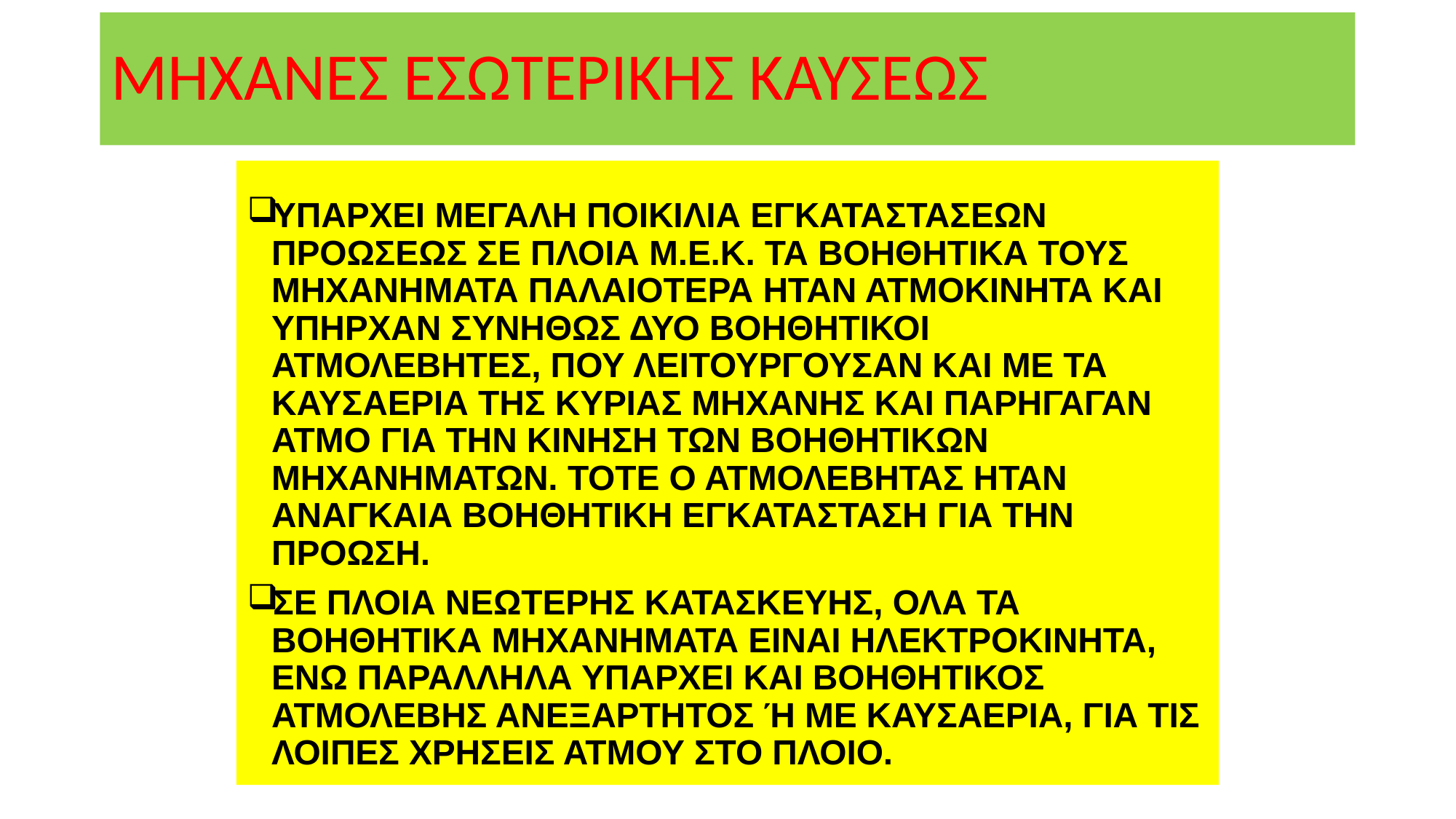

# ΜΗΧΑΝΕΣ ΕΣΩΤΕΡΙΚΗΣ ΚΑΥΣΕΩΣ

ΥΠΑΡΧΕΙ ΜΕΓΑΛΗ ΠΟΙΚΙΛΙΑ ΕΓΚΑΤΑΣΤΑΣΕΩΝ ΠΡΟΩΣΕΩΣ ΣΕ ΠΛΟΙΑ Μ.Ε.Κ. ΤΑ ΒΟΗΘΗΤΙΚΑ ΤΟΥΣ ΜΗΧΑΝΗΜΑΤΑ ΠΑΛΑΙΟΤΕΡΑ ΗΤΑΝ ΑΤΜΟΚΙΝΗΤΑ ΚΑΙ ΥΠΗΡΧΑΝ ΣΥΝΗΘΩΣ ΔΥΟ ΒΟΗΘΗΤΙΚΟΙ ΑΤΜΟΛΕΒΗΤΕΣ, ΠΟΥ ΛΕΙΤΟΥΡΓΟΥΣΑΝ ΚΑΙ ΜΕ ΤΑ ΚΑΥΣΑΕΡΙΑ ΤΗΣ ΚΥΡΙΑΣ ΜΗΧΑΝΗΣ ΚΑΙ ΠΑΡΗΓΑΓΑΝ ΑΤΜΟ ΓΙΑ ΤΗΝ ΚΙΝΗΣΗ ΤΩΝ ΒΟΗΘΗΤΙΚΩΝ ΜΗΧΑΝΗΜΑΤΩΝ. ΤΟΤΕ Ο ΑΤΜΟΛΕΒΗΤΑΣ ΗΤΑΝ ΑΝΑΓΚΑΙΑ ΒΟΗΘΗΤΙΚΗ ΕΓΚΑΤΑΣΤΑΣΗ ΓΙΑ ΤΗΝ ΠΡΟΩΣΗ.
ΣΕ ΠΛΟΙΑ ΝΕΩΤΕΡΗΣ ΚΑΤΑΣΚΕΥΗΣ, ΟΛΑ ΤΑ ΒΟΗΘΗΤΙΚΑ ΜΗΧΑΝΗΜΑΤΑ ΕΙΝΑΙ ΗΛΕΚΤΡΟΚΙΝΗΤΑ, ΕΝΩ ΠΑΡΑΛΛΗΛΑ ΥΠΑΡΧΕΙ ΚΑΙ ΒΟΗΘΗΤΙΚΟΣ ΑΤΜΟΛΕΒΗΣ ΑΝΕΞΑΡΤΗΤΟΣ Ή ΜΕ ΚΑΥΣΑΕΡΙΑ, ΓΙΑ ΤΙΣ ΛΟΙΠΕΣ ΧΡΗΣΕΙΣ ΑΤΜΟΥ ΣΤΟ ΠΛΟΙΟ.